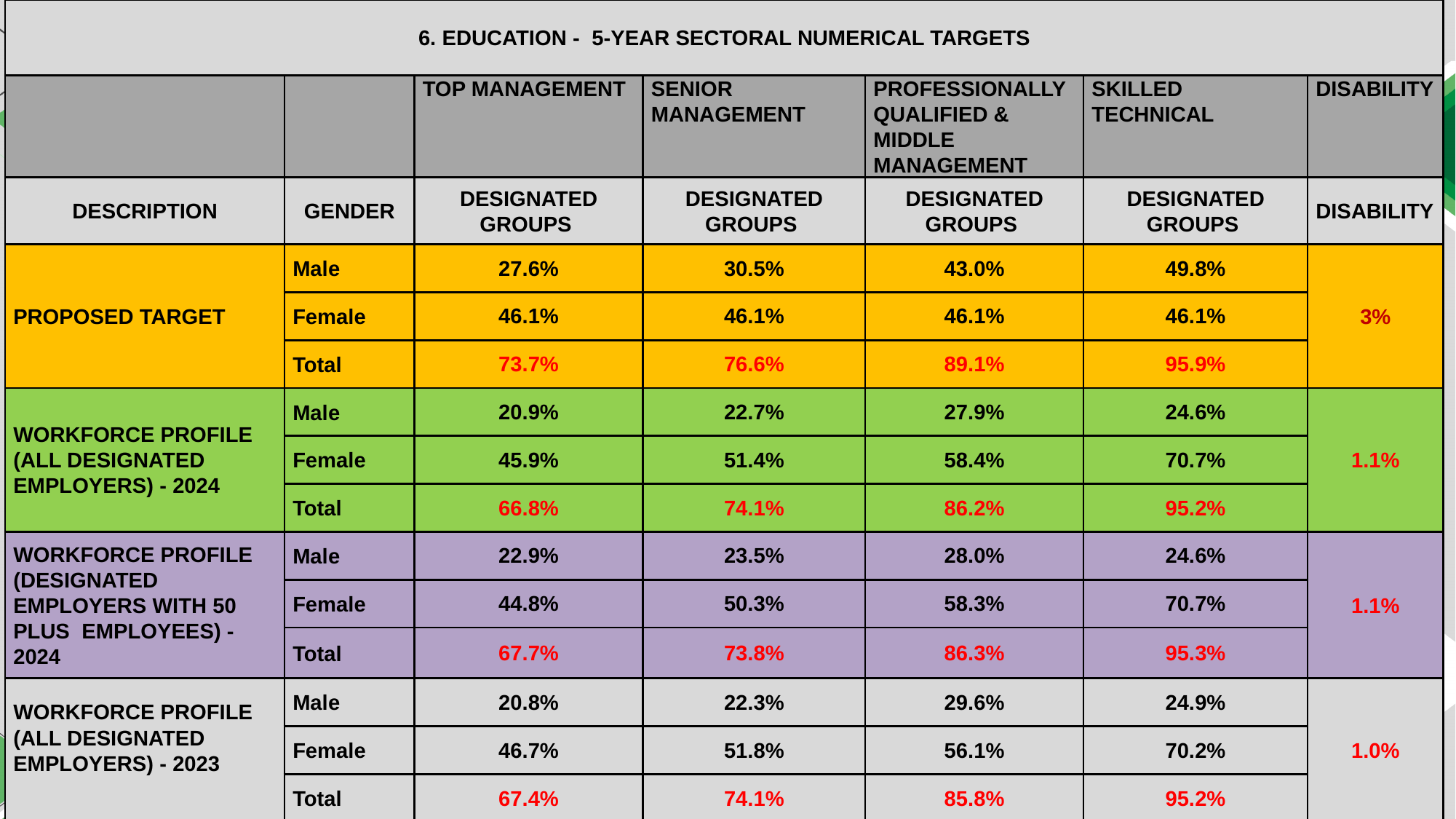

| 6. EDUCATION - 5-YEAR SECTORAL NUMERICAL TARGETS |  |  |  |  |  |  |
| --- | --- | --- | --- | --- | --- | --- |
|  |  | TOP MANAGEMENT | SENIOR MANAGEMENT | PROFESSIONALLY QUALIFIED & MIDDLE MANAGEMENT | SKILLED TECHNICAL | DISABILITY |
| DESCRIPTION | GENDER | DESIGNATED GROUPS | DESIGNATED GROUPS | DESIGNATED GROUPS | DESIGNATED GROUPS | DISABILITY |
| PROPOSED TARGET | Male | 27.6% | 30.5% | 43.0% | 49.8% | 3% |
|  | Female | 46.1% | 46.1% | 46.1% | 46.1% |  |
|  | Total | 73.7% | 76.6% | 89.1% | 95.9% |  |
| WORKFORCE PROFILE (ALL DESIGNATED EMPLOYERS) - 2024 | Male | 20.9% | 22.7% | 27.9% | 24.6% | 1.1% |
|  | Female | 45.9% | 51.4% | 58.4% | 70.7% |  |
|  | Total | 66.8% | 74.1% | 86.2% | 95.2% |  |
| WORKFORCE PROFILE (DESIGNATED EMPLOYERS WITH 50 PLUS EMPLOYEES) - 2024 | Male | 22.9% | 23.5% | 28.0% | 24.6% | 1.1% |
|  | Female | 44.8% | 50.3% | 58.3% | 70.7% |  |
|  | Total | 67.7% | 73.8% | 86.3% | 95.3% |  |
| WORKFORCE PROFILE (ALL DESIGNATED EMPLOYERS) - 2023 | Male | 20.8% | 22.3% | 29.6% | 24.9% | 1.0% |
|  | Female | 46.7% | 51.8% | 56.1% | 70.2% |  |
|  | Total | 67.4% | 74.1% | 85.8% | 95.2% |  |
#